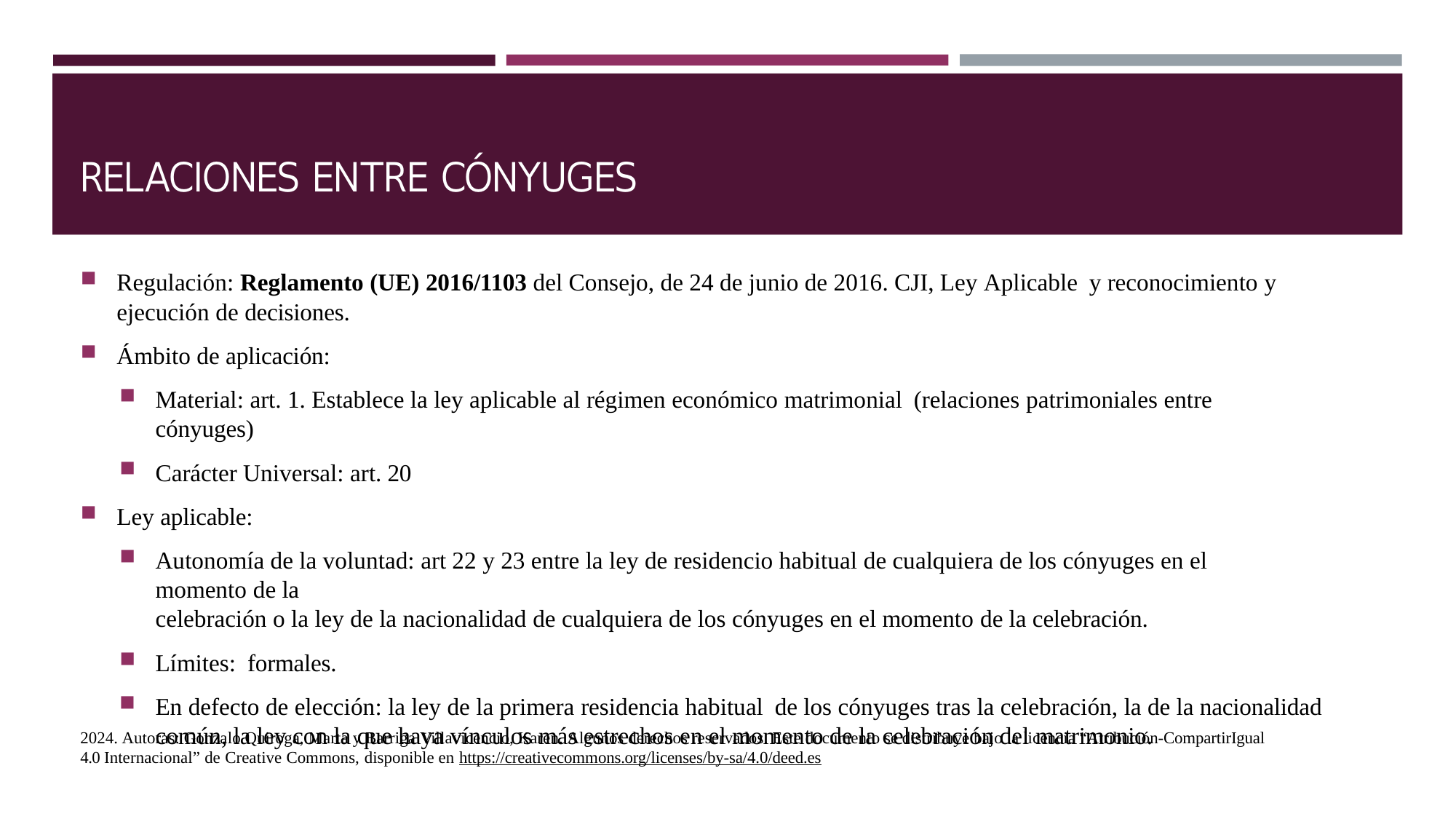

# RELACIONES ENTRE CÓNYUGES
Regulación: Reglamento (UE) 2016/1103 del Consejo, de 24 de junio de 2016. CJI, Ley Aplicable y reconocimiento y ejecución de decisiones.
Ámbito de aplicación:
Material: art. 1. Establece la ley aplicable al régimen económico matrimonial (relaciones patrimoniales entre cónyuges)
Carácter Universal: art. 20
Ley aplicable:
Autonomía de la voluntad: art 22 y 23 entre la ley de residencio habitual de cualquiera de los cónyuges en el momento de la
celebración o la ley de la nacionalidad de cualquiera de los cónyuges en el momento de la celebración.
Límites: formales.
En defecto de elección: la ley de la primera residencia habitual de los cónyuges tras la celebración, la de la nacionalidad común, la ley con la que haya vínculos más estrechos en el momento de la celebración del matrimonio.
2024. Autoras: Gonzalo Quiroga, Marta y Barriga Villavicencio, Karen. Algunos derechos reservados. Este documento se distribuye bajo la licencia “Atribución-CompartirIgual 4.0 Internacional” de Creative Commons, disponible en https://creativecommons.org/licenses/by-sa/4.0/deed.es